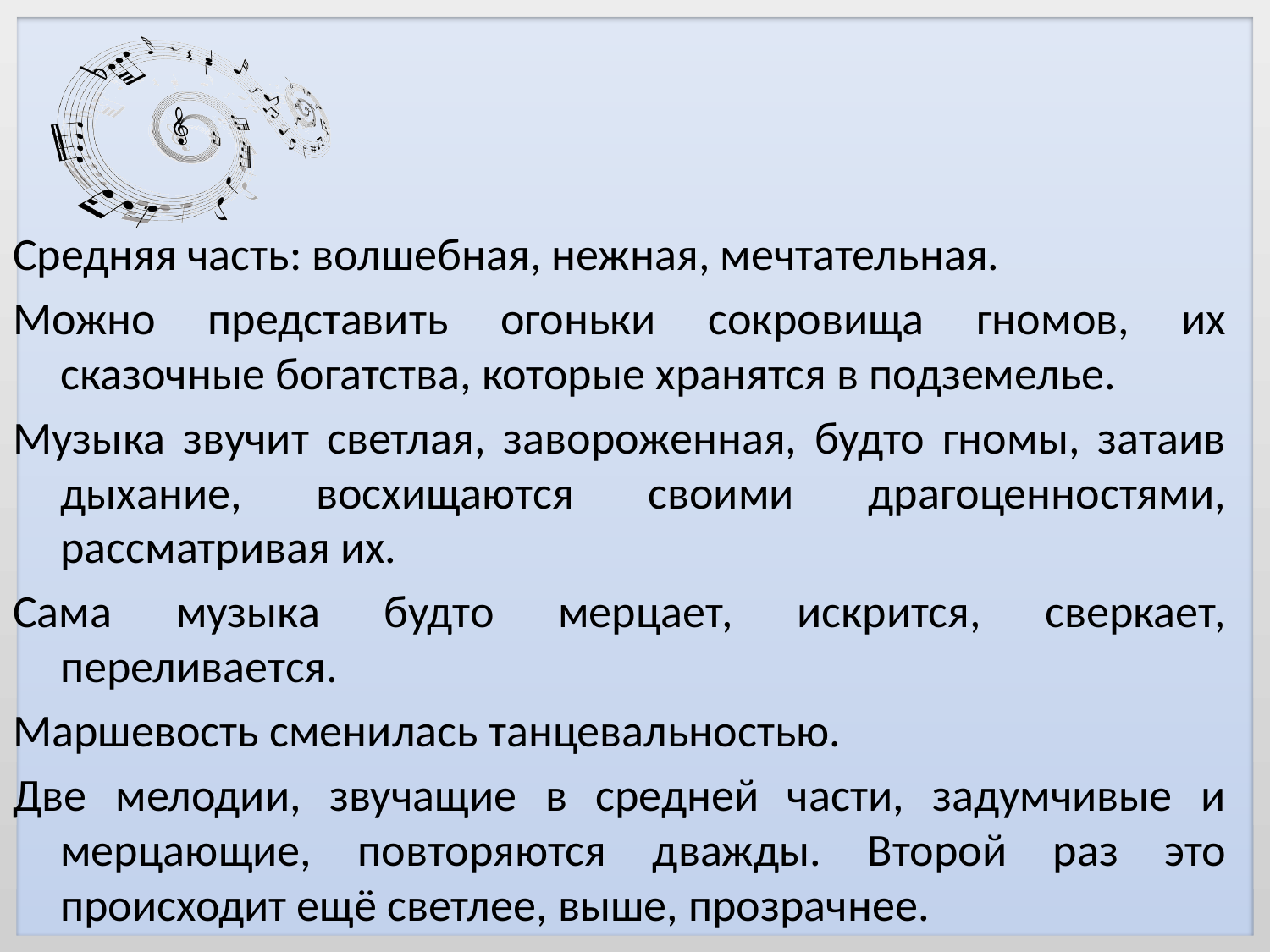

Средняя часть: волшебная, нежная, мечтательная.
Можно представить огоньки сокровища гномов, их сказочные богатства, которые хранятся в подземелье.
Музыка звучит светлая, завороженная, будто гномы, затаив дыхание, восхищаются своими драгоценностями, рассматривая их.
Сама музыка будто мерцает, искрится, сверкает, переливается.
Маршевость сменилась танцевальностью.
Две мелодии, звучащие в средней части, задумчивые и мерцающие, повторяются дважды. Второй раз это происходит ещё светлее, выше, прозрачнее.